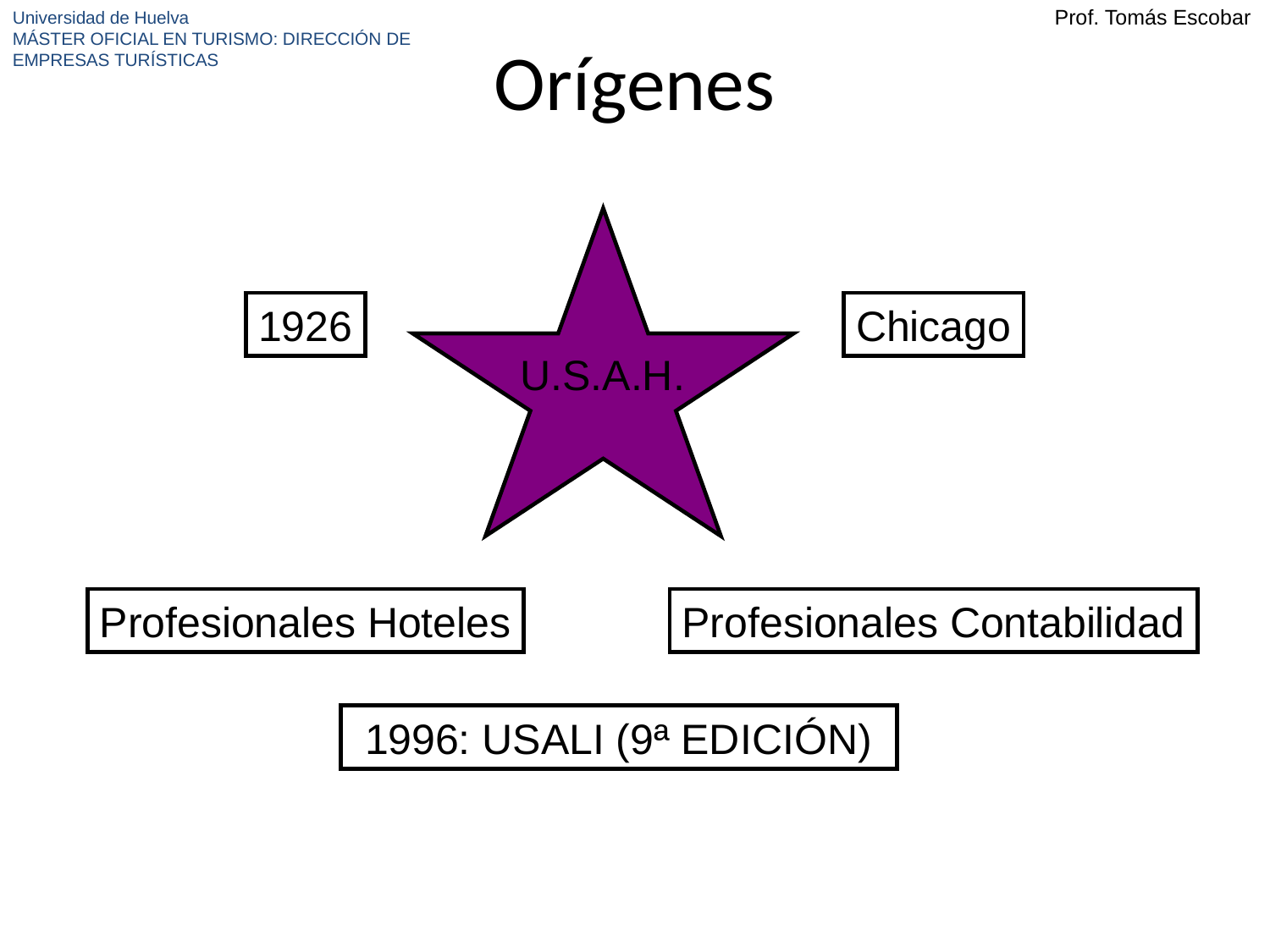

Orígenes

1926
Chicago
U.S.A.H.
Profesionales Hoteles
Profesionales Contabilidad
 1996: USALI (9ª EDICIÓN)